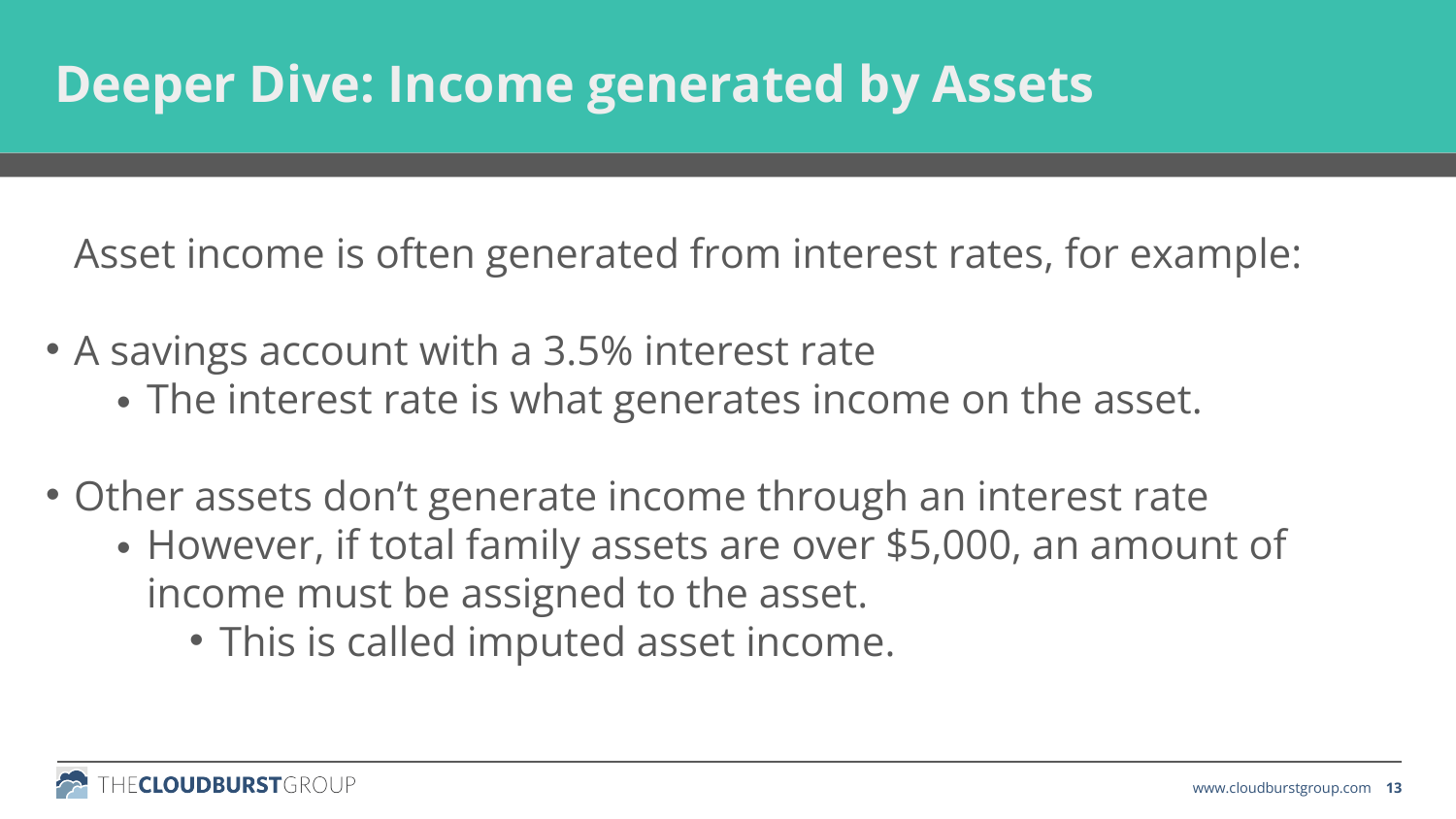

Deeper Dive: Income generated by Assets
Asset income is often generated from interest rates, for example:

A savings account with a 3.5% interest rate
The interest rate is what generates income on the asset.

Other assets don’t generate income through an interest rate
However, if total family assets are over $5,000, an amount of income must be assigned to the asset.
This is called imputed asset income.